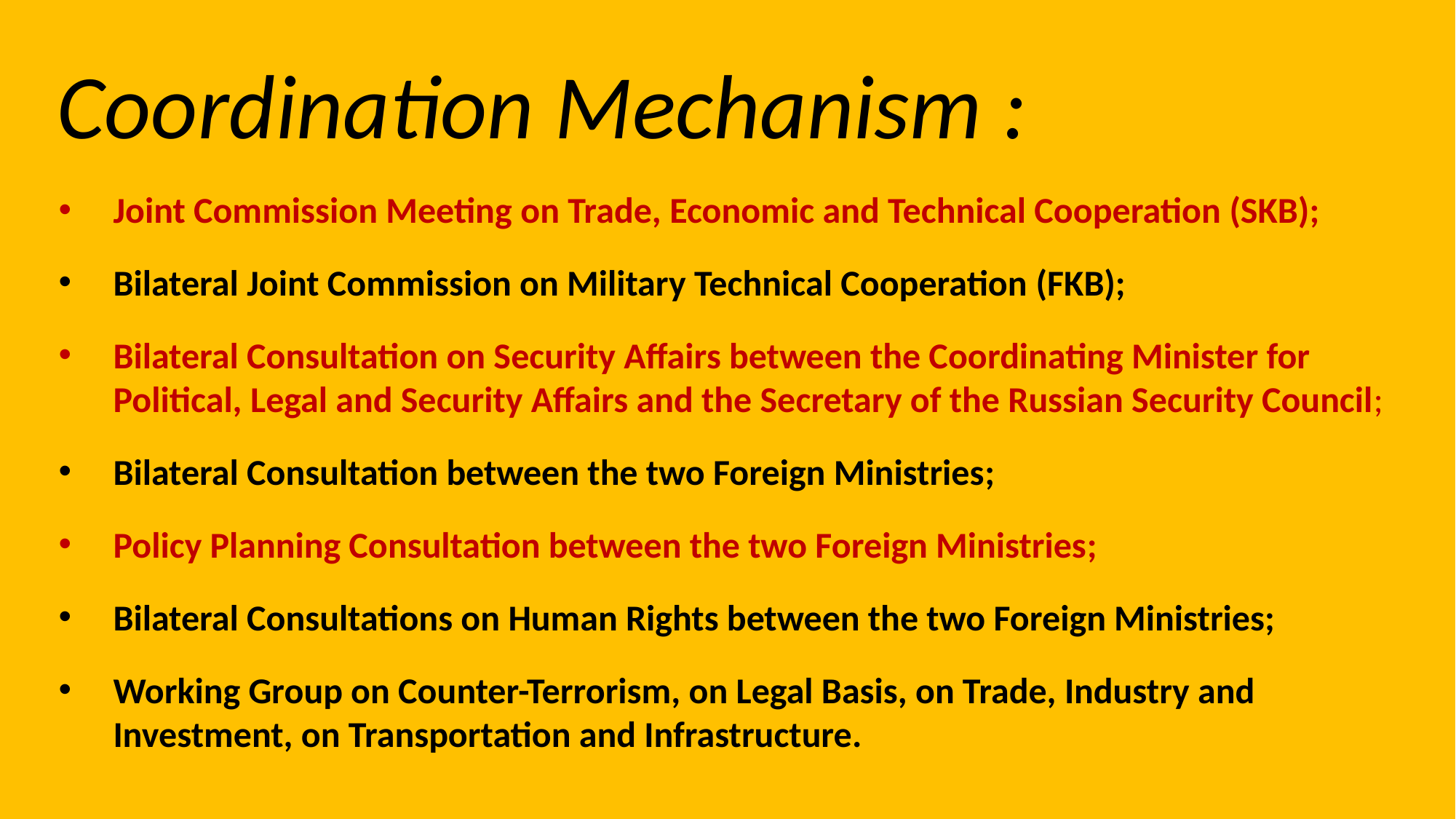

# Coordination Mechanism :
Joint Commission Meeting on Trade, Economic and Technical Cooperation (SKB);

Bilateral Joint Commission on Military Technical Cooperation (FKB);

Bilateral Consultation on Security Affairs between the Coordinating Minister for Political, Legal and Security Affairs and the Secretary of the Russian Security Council;

Bilateral Consultation between the two Foreign Ministries;

Policy Planning Consultation between the two Foreign Ministries;

Bilateral Consultations on Human Rights between the two Foreign Ministries;

Working Group on Counter-Terrorism, on Legal Basis, on Trade, Industry and Investment, on Transportation and Infrastructure.